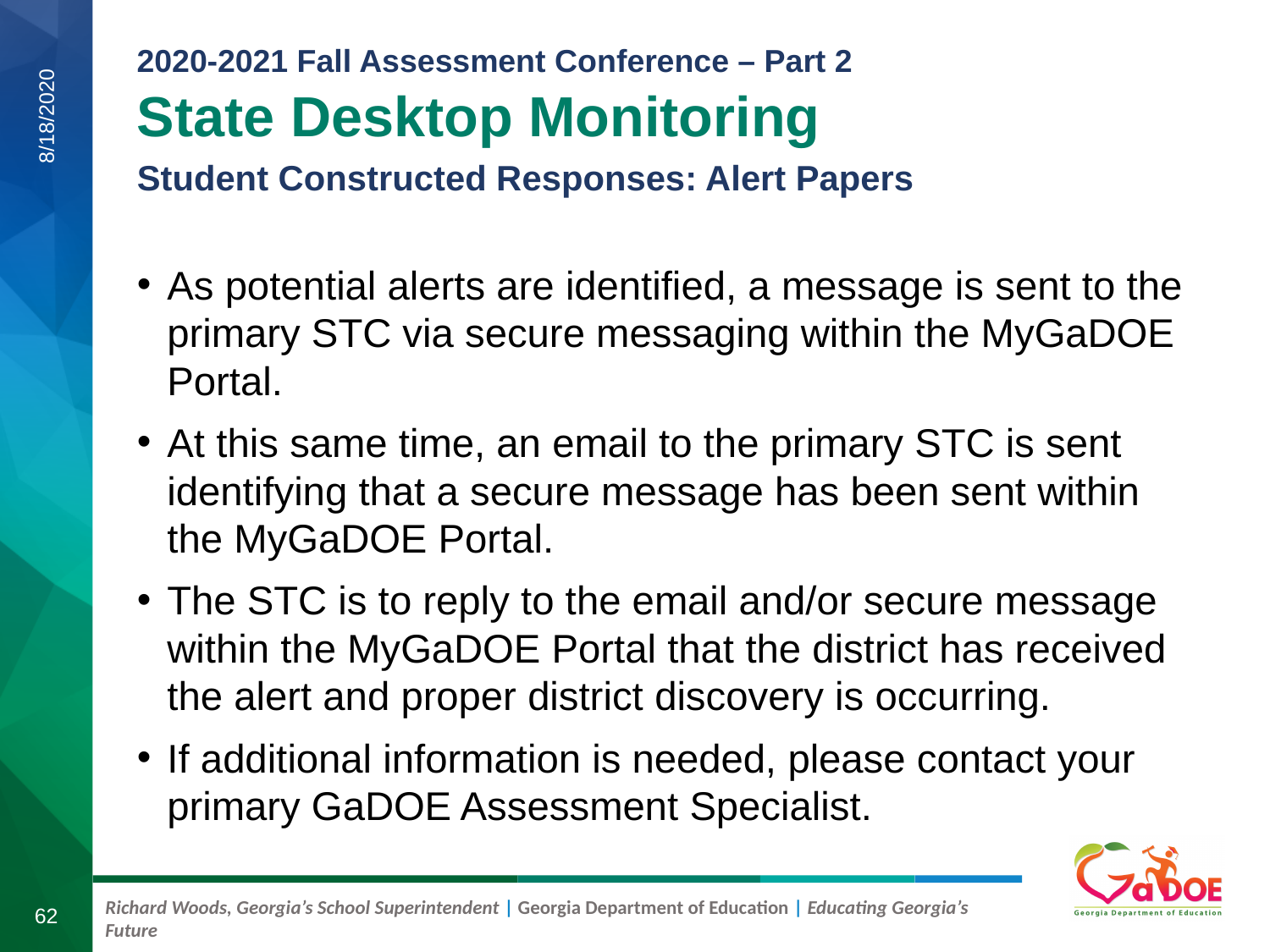

State Desktop Monitoring
Student Constructed Responses: Alert Papers
8/18/2020
As potential alerts are identified, a message is sent to the primary STC via secure messaging within the MyGaDOE Portal.
At this same time, an email to the primary STC is sent identifying that a secure message has been sent within the MyGaDOE Portal.
The STC is to reply to the email and/or secure message within the MyGaDOE Portal that the district has received the alert and proper district discovery is occurring.
If additional information is needed, please contact your primary GaDOE Assessment Specialist.
62